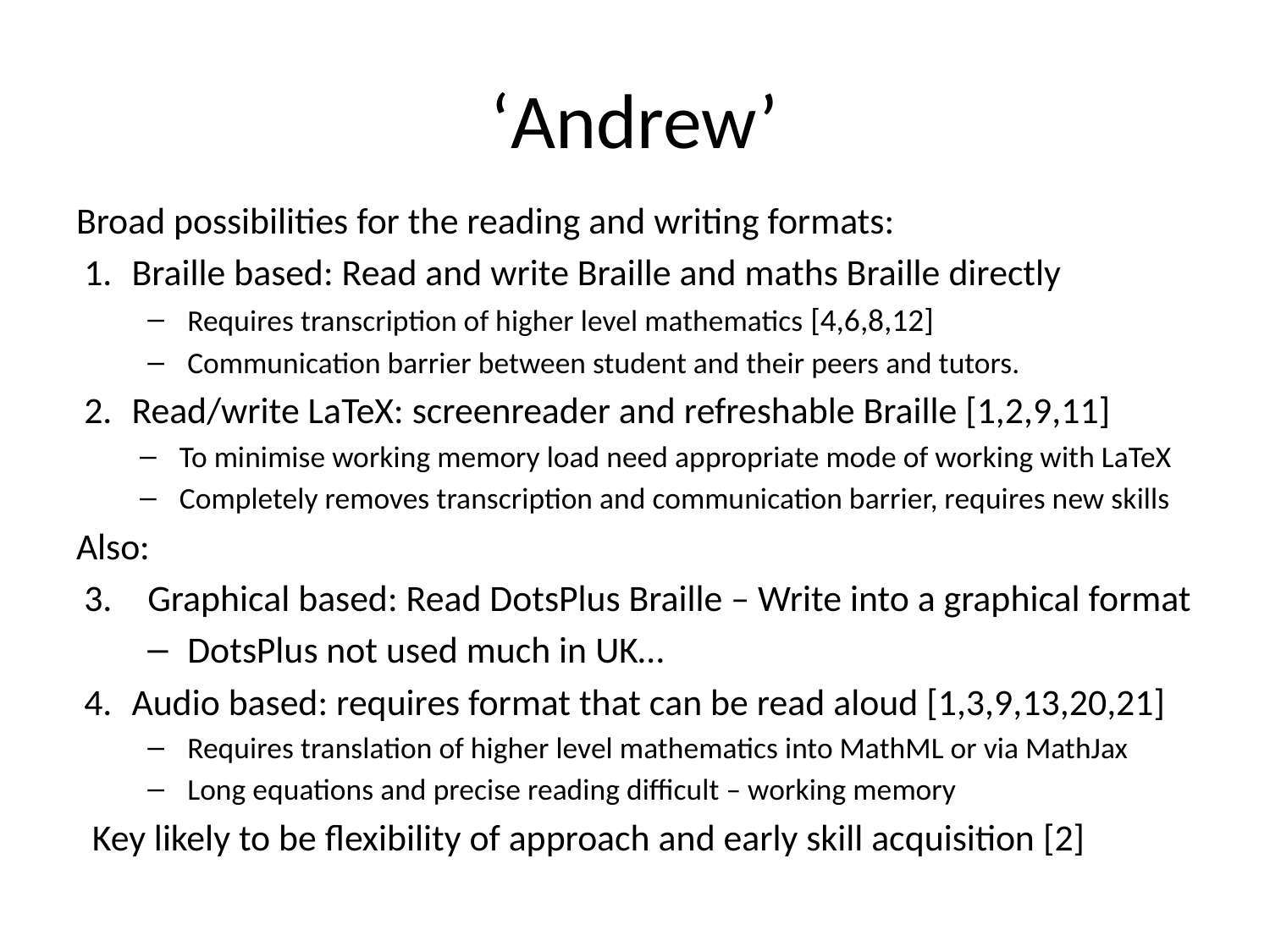

# ‘Andrew’
Broad possibilities for the reading and writing formats:
Braille based: Read and write Braille and maths Braille directly
Requires transcription of higher level mathematics [4,6,8,12]
Communication barrier between student and their peers and tutors.
Read/write LaTeX: screenreader and refreshable Braille [1,2,9,11]
To minimise working memory load need appropriate mode of working with LaTeX
Completely removes transcription and communication barrier, requires new skills
Also:
Graphical based: Read DotsPlus Braille – Write into a graphical format
DotsPlus not used much in UK…
Audio based: requires format that can be read aloud [1,3,9,13,20,21]
Requires translation of higher level mathematics into MathML or via MathJax
Long equations and precise reading difficult – working memory
Key likely to be flexibility of approach and early skill acquisition [2]